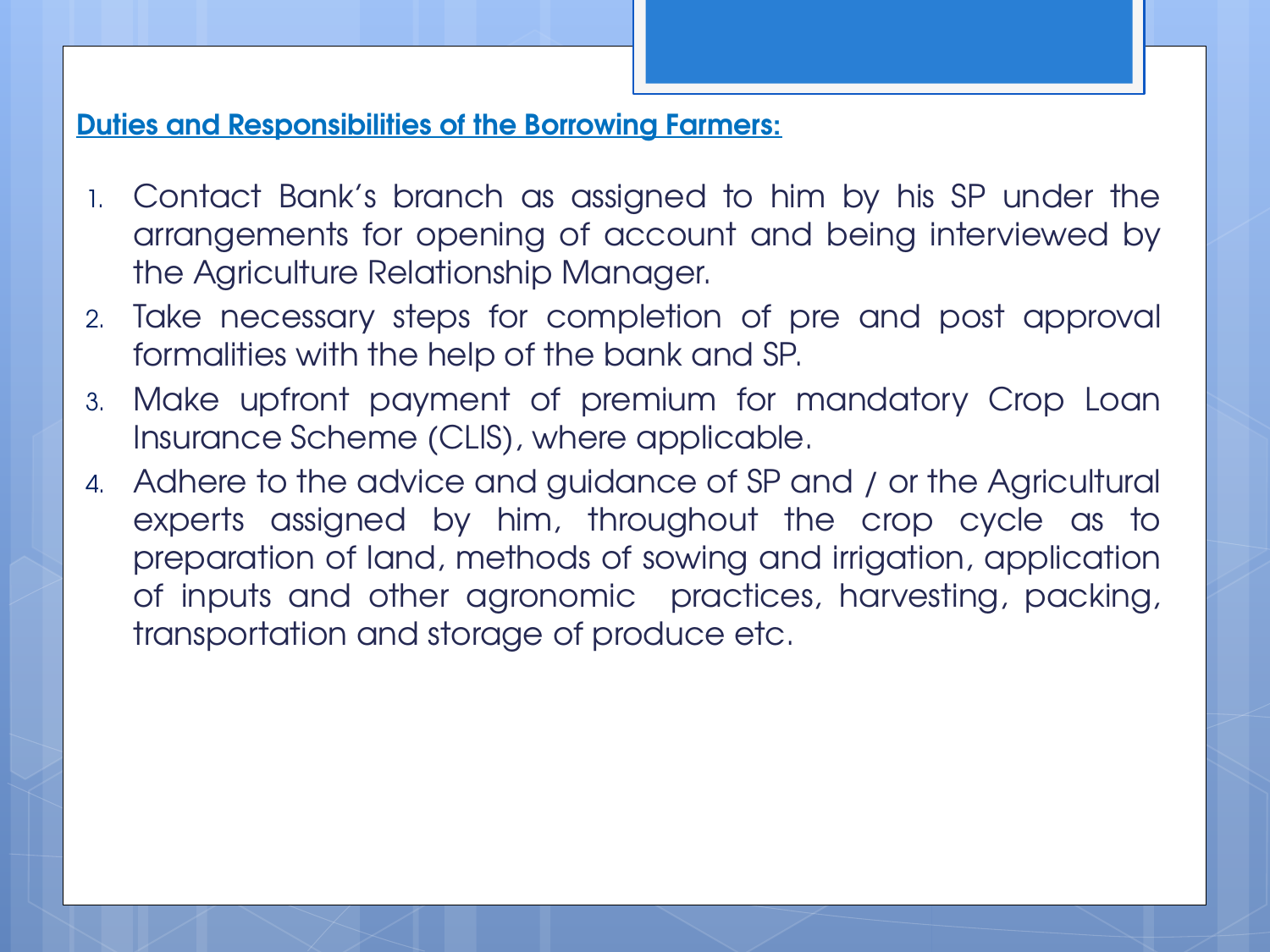

# Duties and Responsibilities of the Borrowing Farmers:
Contact Bank’s branch as assigned to him by his SP under the arrangements for opening of account and being interviewed by the Agriculture Relationship Manager.
Take necessary steps for completion of pre and post approval formalities with the help of the bank and SP.
Make upfront payment of premium for mandatory Crop Loan Insurance Scheme (CLIS), where applicable.
Adhere to the advice and guidance of SP and / or the Agricultural experts assigned by him, throughout the crop cycle as to preparation of land, methods of sowing and irrigation, application of inputs and other agronomic  practices, harvesting, packing, transportation and storage of produce etc.